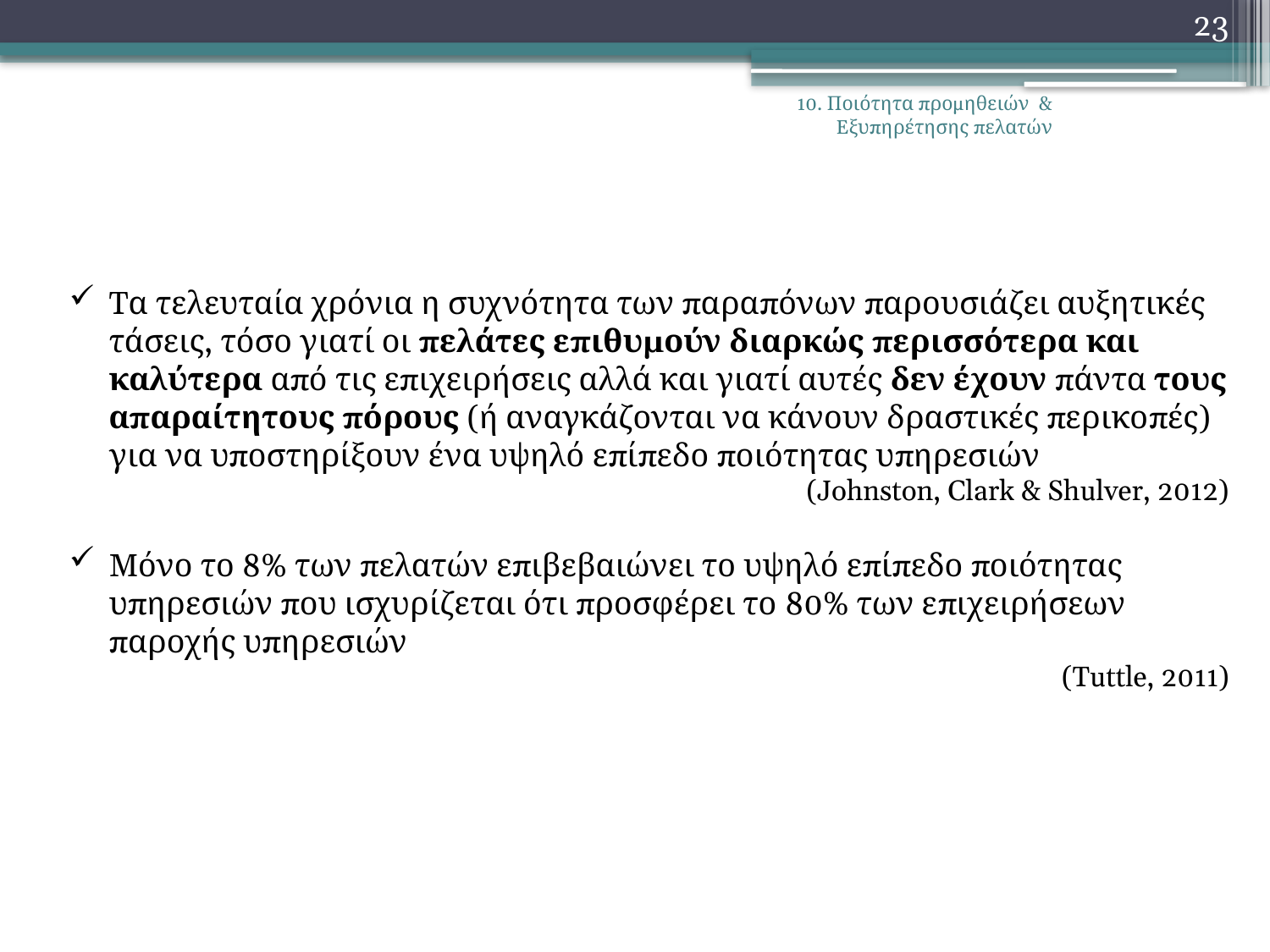

23
10. Ποιότητα προμηθειών  & Εξυπηρέτησης πελατών
Τα τελευταία χρόνια η συχνότητα των παραπόνων παρουσιάζει αυξητικές τάσεις, τόσο γιατί οι πελάτες επιθυμούν διαρκώς περισσότερα και καλύτερα από τις επιχειρήσεις αλλά και γιατί αυτές δεν έχουν πάντα τους απαραίτητους πόρους (ή αναγκάζονται να κάνουν δραστικές περικοπές) για να υποστηρίξουν ένα υψηλό επίπεδο ποιότητας υπηρεσιών
(Johnston, Clark & Shulver, 2012)

Μόνο το 8% των πελατών επιβεβαιώνει το υψηλό επίπεδο ποιότητας υπηρεσιών που ισχυρίζεται ότι προσφέρει το 80% των επιχειρήσεων παροχής υπηρεσιών
(Tuttle, 2011)